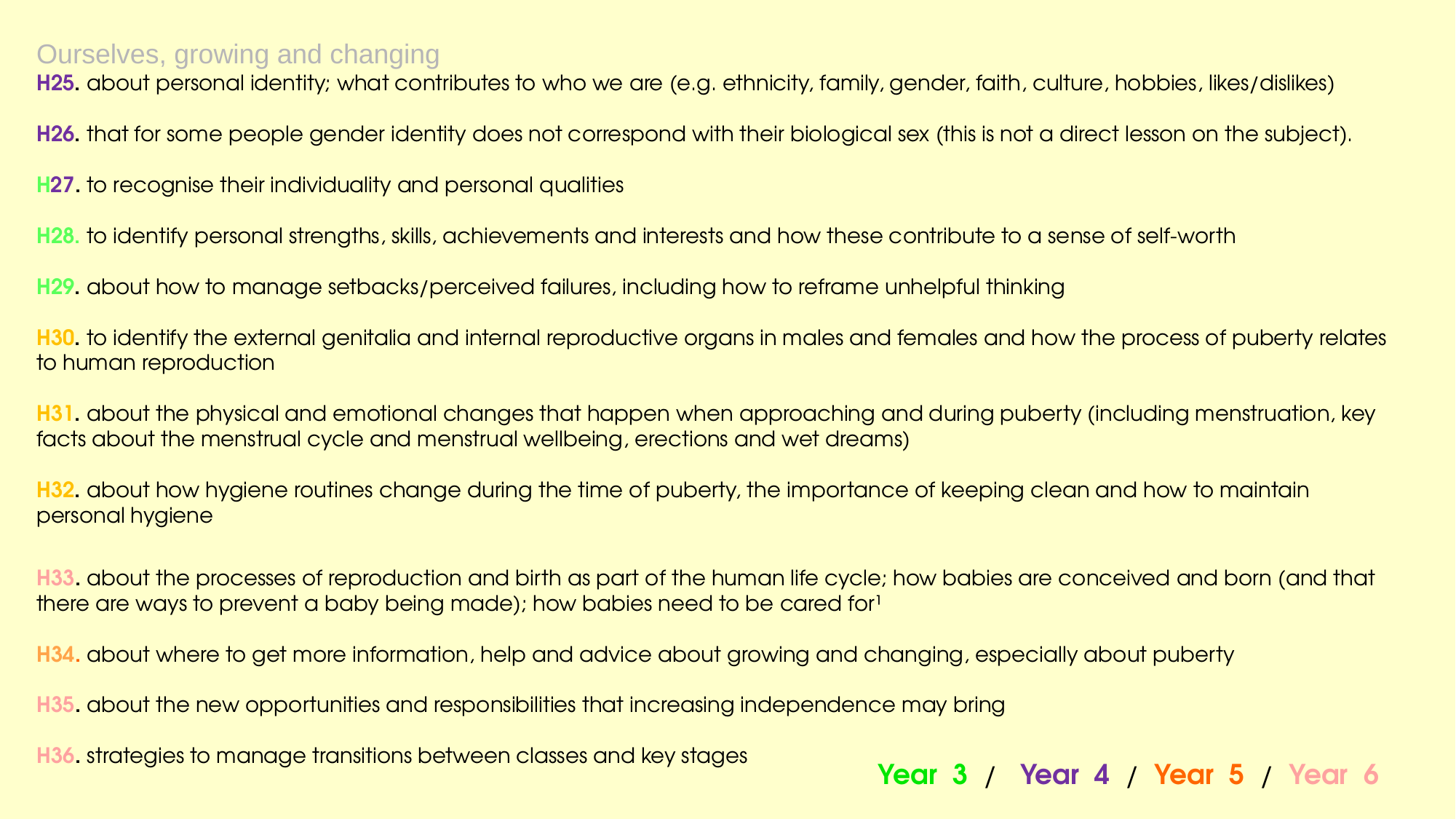

Ourselves, growing and changing
H25. about personal identity; what contributes to who we are (e.g. ethnicity, family, gender, faith, culture, hobbies, likes/dislikes)

H26. that for some people gender identity does not correspond with their biological sex (this is not a direct lesson on the subject).

H27. to recognise their individuality and personal qualities

H28. to identify personal strengths, skills, achievements and interests and how these contribute to a sense of self-worth

H29. about how to manage setbacks/perceived failures, including how to reframe unhelpful thinking

H30. to identify the external genitalia and internal reproductive organs in males and females and how the process of puberty relates to human reproduction

H31. about the physical and emotional changes that happen when approaching and during puberty (including menstruation, key facts about the menstrual cycle and menstrual wellbeing, erections and wet dreams)

H32. about how hygiene routines change during the time of puberty, the importance of keeping clean and how to maintain personal hygiene
H33. about the processes of reproduction and birth as part of the human life cycle; how babies are conceived and born (and that there are ways to prevent a baby being made); how babies need to be cared for¹

H34. about where to get more information, help and advice about growing and changing, especially about puberty

H35. about the new opportunities and responsibilities that increasing independence may bring

H36. strategies to manage transitions between classes and key stages
Year  3  /   Year  4  /  Year  5  /  Year  6